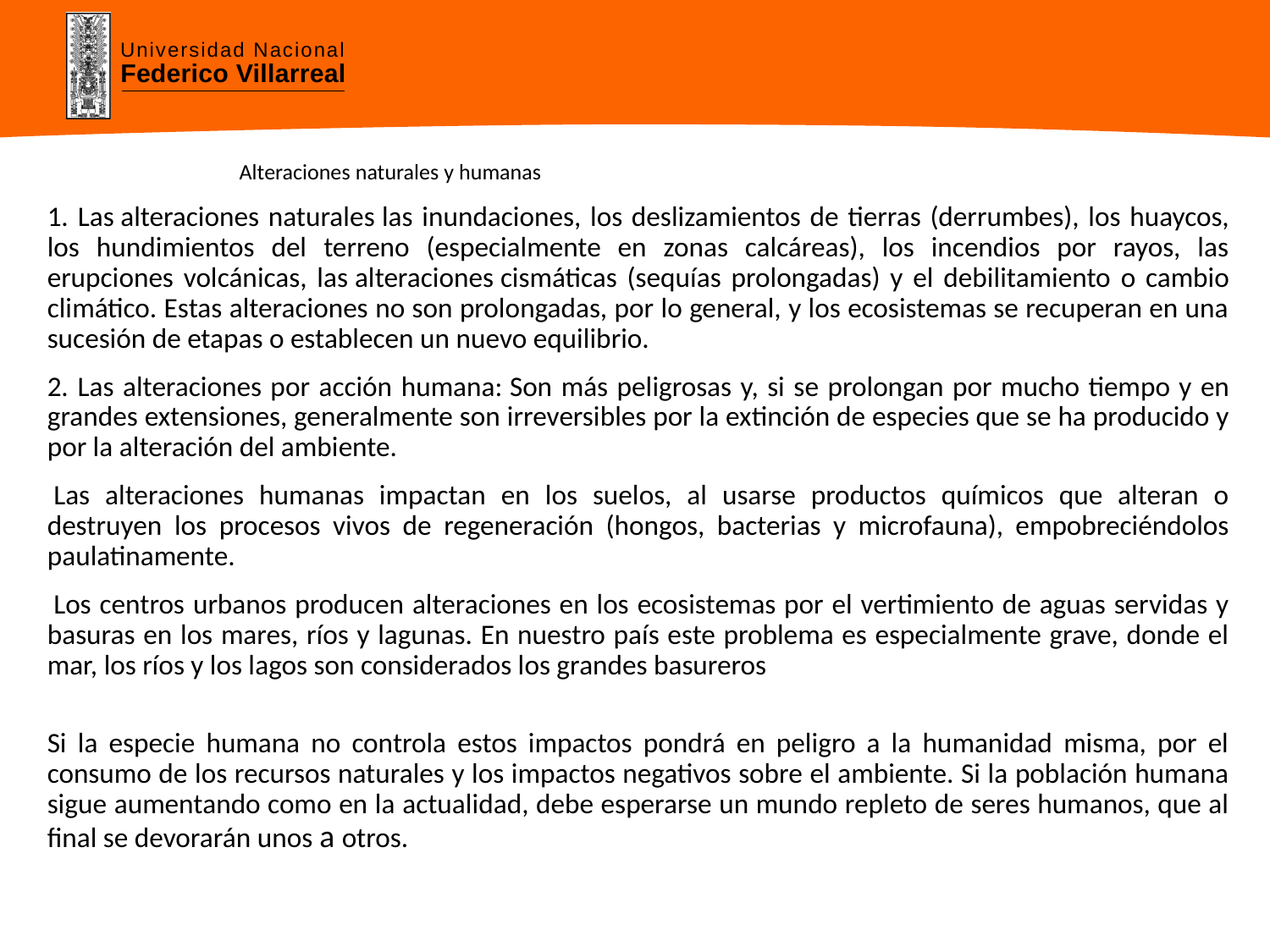

# Alteraciones naturales y humanas
1. Las alteraciones naturales las inundaciones, los deslizamientos de tierras (derrumbes), los huaycos, los hundimientos del terreno (especialmente en zonas calcáreas), los incendios por rayos, las erupciones volcánicas, las alteraciones cismáticas (sequías prolongadas) y el debilitamiento o cambio climático. Estas alteraciones no son prolongadas, por lo general, y los ecosistemas se recuperan en una sucesión de etapas o establecen un nuevo equilibrio.
2. Las alteraciones por acción humana: Son más peligrosas y, si se prolongan por mucho tiempo y en grandes extensiones, generalmente son irreversibles por la extinción de especies que se ha producido y por la alteración del ambiente.
 Las alteraciones humanas impactan en los suelos, al usarse productos químicos que alteran o destruyen los procesos vivos de regeneración (hongos, bacterias y microfauna), empobreciéndolos paulatinamente.
 Los centros urbanos producen alteraciones en los ecosistemas por el vertimiento de aguas servidas y basuras en los mares, ríos y lagunas. En nuestro país este problema es especialmente grave, donde el mar, los ríos y los lagos son considerados los grandes basureros
Si la especie humana no controla estos impactos pondrá en peligro a la humanidad misma, por el consumo de los recursos naturales y los impactos negativos sobre el ambiente. Si la población humana sigue aumentando como en la actualidad, debe esperarse un mundo repleto de seres humanos, que al final se devorarán unos a otros.